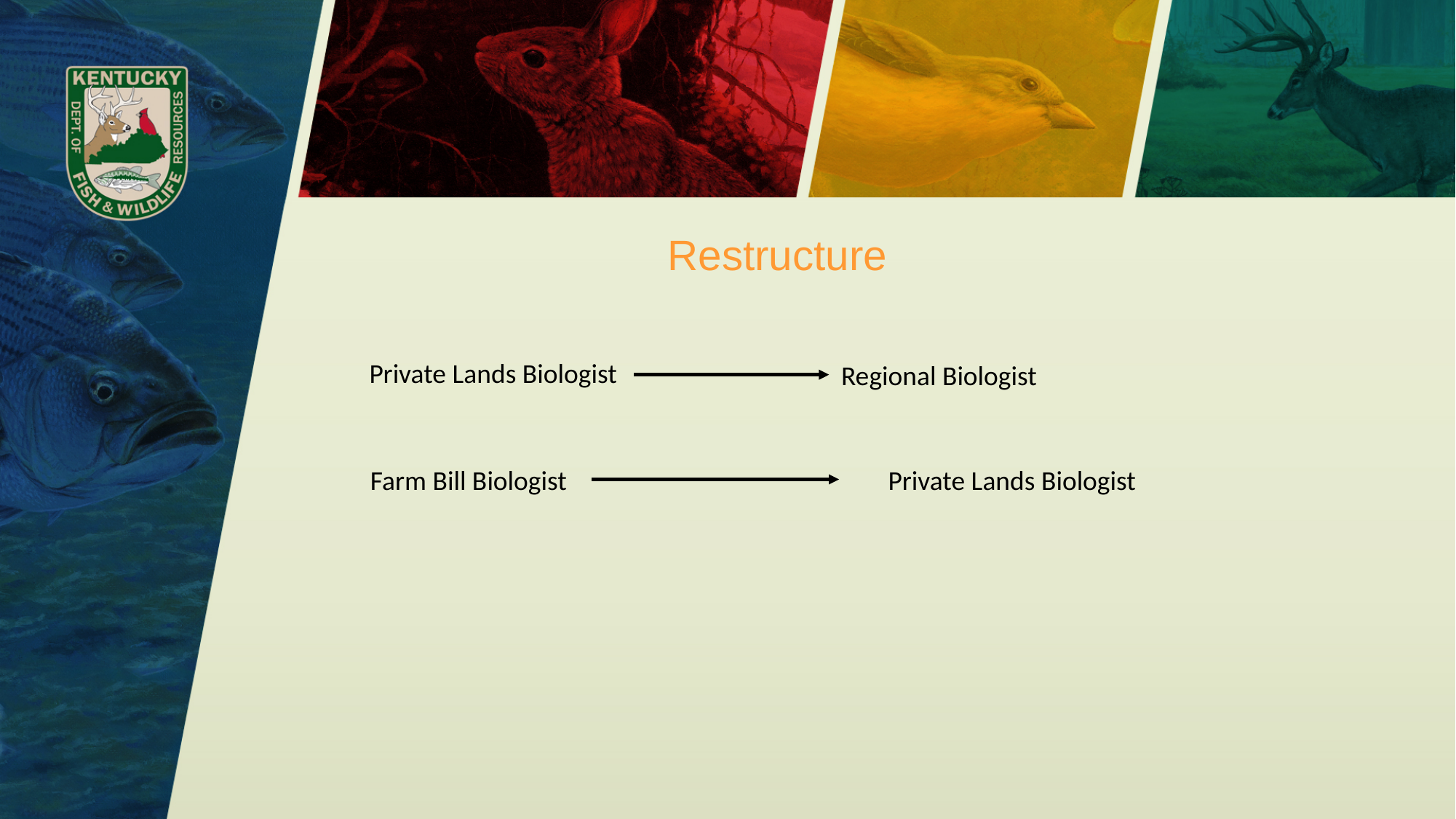

Restructure
Private Lands Biologist
Regional Biologist
Farm Bill Biologist
Private Lands Biologist